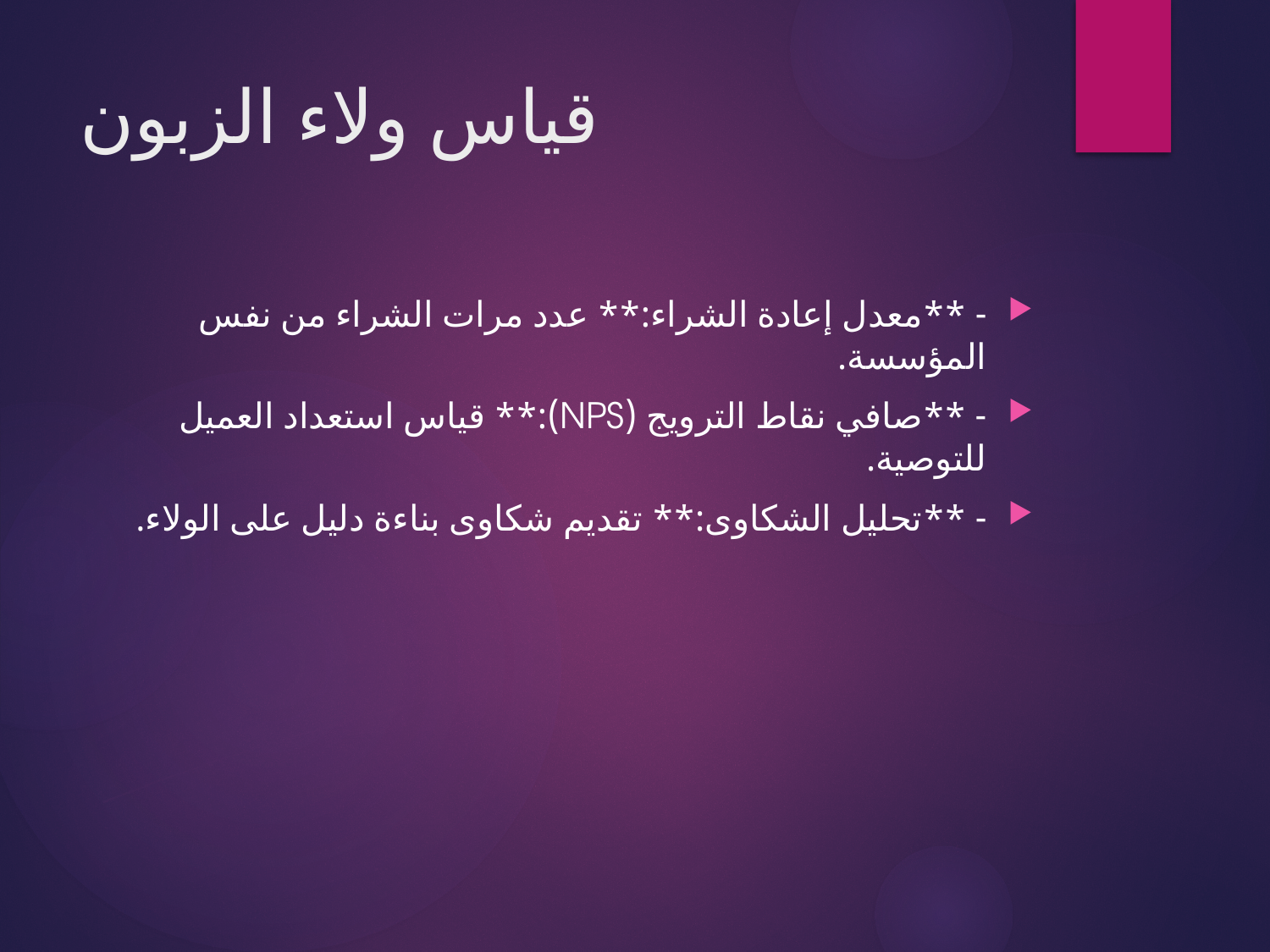

# قياس ولاء الزبون
- **معدل إعادة الشراء:** عدد مرات الشراء من نفس المؤسسة.
- **صافي نقاط الترويج (NPS):** قياس استعداد العميل للتوصية.
- **تحليل الشكاوى:** تقديم شكاوى بناءة دليل على الولاء.